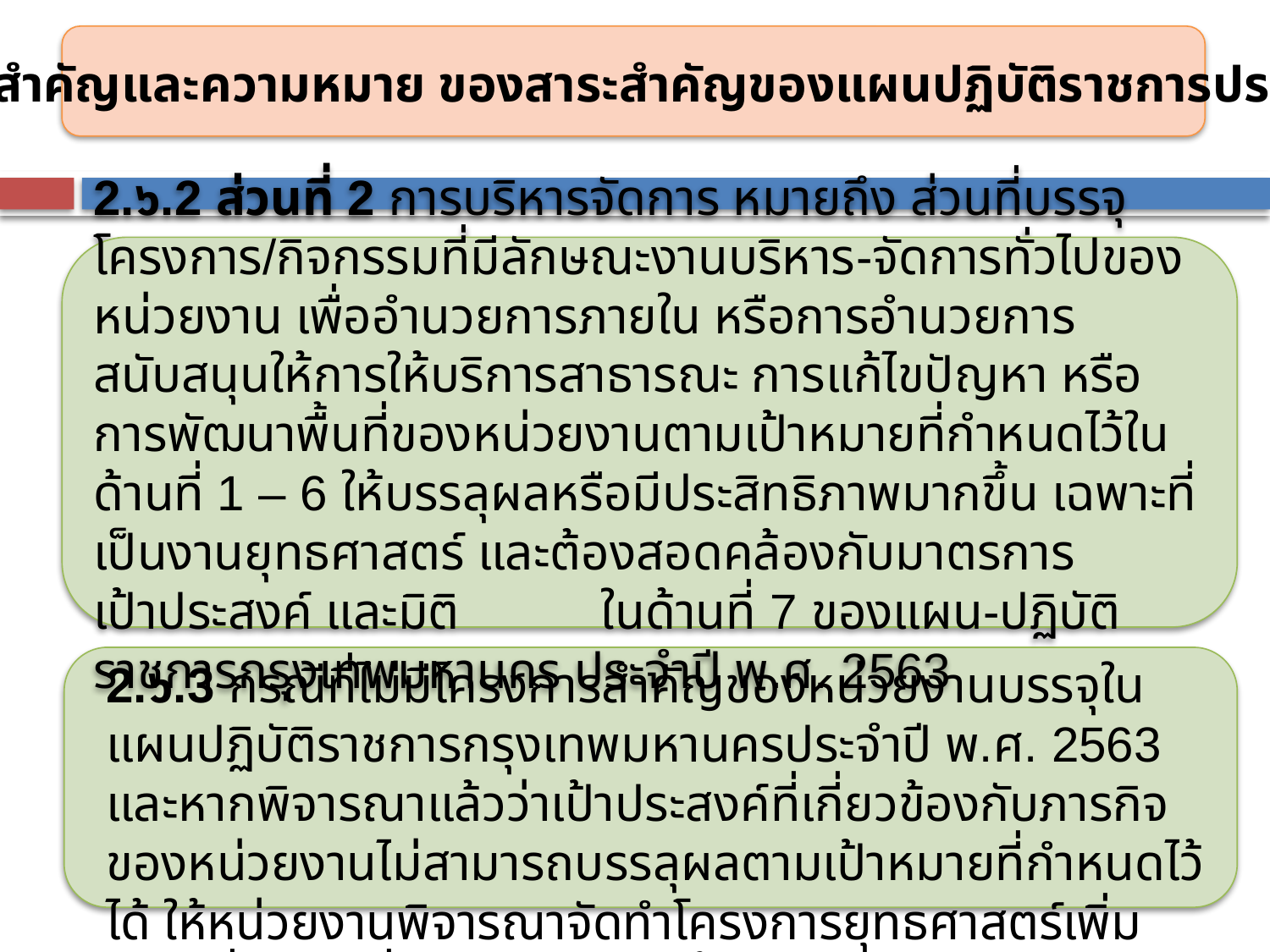

2. คำสำคัญและความหมาย ของสาระสำคัญของแผนปฏิบัติราชการประจำปี

2.๖.2 ส่วนที่ 2 การบริหารจัดการ หมายถึง ส่วนที่บรรจุโครงการ/กิจกรรมที่มีลักษณะงานบริหาร-จัดการทั่วไปของหน่วยงาน เพื่ออำนวยการภายใน หรือการอำนวยการสนับสนุนให้การให้บริการสาธารณะ การแก้ไขปัญหา หรือการพัฒนาพื้นที่ของหน่วยงานตามเป้าหมายที่กำหนดไว้ในด้านที่ 1 – 6 ให้บรรลุผลหรือมีประสิทธิภาพมากขึ้น เฉพาะที่เป็นงานยุทธศาสตร์ และต้องสอดคล้องกับมาตรการ เป้าประสงค์ และมิติ           ในด้านที่ 7 ของแผน-ปฏิบัติราชการกรุงเทพมหานคร ประจำปี พ.ศ. 2563

2.๖.3 กรณีที่ไม่มีโครงการสำคัญของหน่วยงานบรรจุในแผนปฏิบัติราชการกรุงเทพมหานครประจำปี พ.ศ. 2563 และหากพิจารณาแล้วว่าเป้าประสงค์ที่เกี่ยวข้องกับภารกิจของหน่วยงานไม่สามารถบรรลุผลตามเป้าหมายที่กำหนดไว้ได้ ให้หน่วยงานพิจารณาจัดทำโครงการยุทธศาสตร์เพิ่มเติม เพื่อขับเคลื่อนเป้าประสงค์นั้นได้